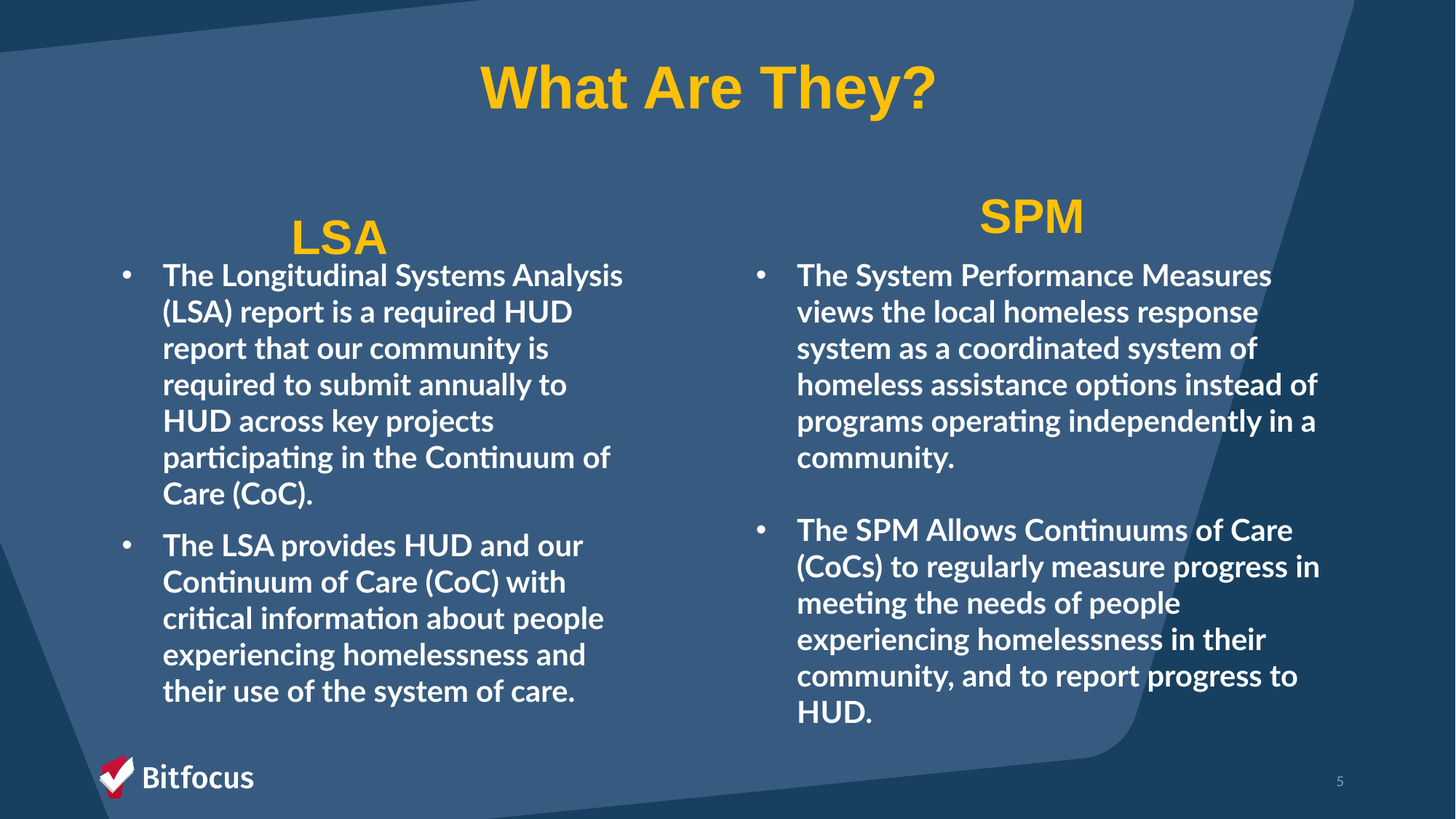

What Are They?

SPM
# LSA
The Longitudinal Systems Analysis (LSA) report is a required HUD report that our community is required to submit annually to HUD across key projects participating in the Continuum of Care (CoC).
The LSA provides HUD and our Continuum of Care (CoC) with critical information about people experiencing homelessness and their use of the system of care.
The System Performance Measures views the local homeless response system as a coordinated system of homeless assistance options instead of programs operating independently in a community.
 ​
The SPM Allows Continuums of Care (CoCs) to regularly measure progress in meeting the needs of people experiencing homelessness in their community, and to report progress to HUD.
5